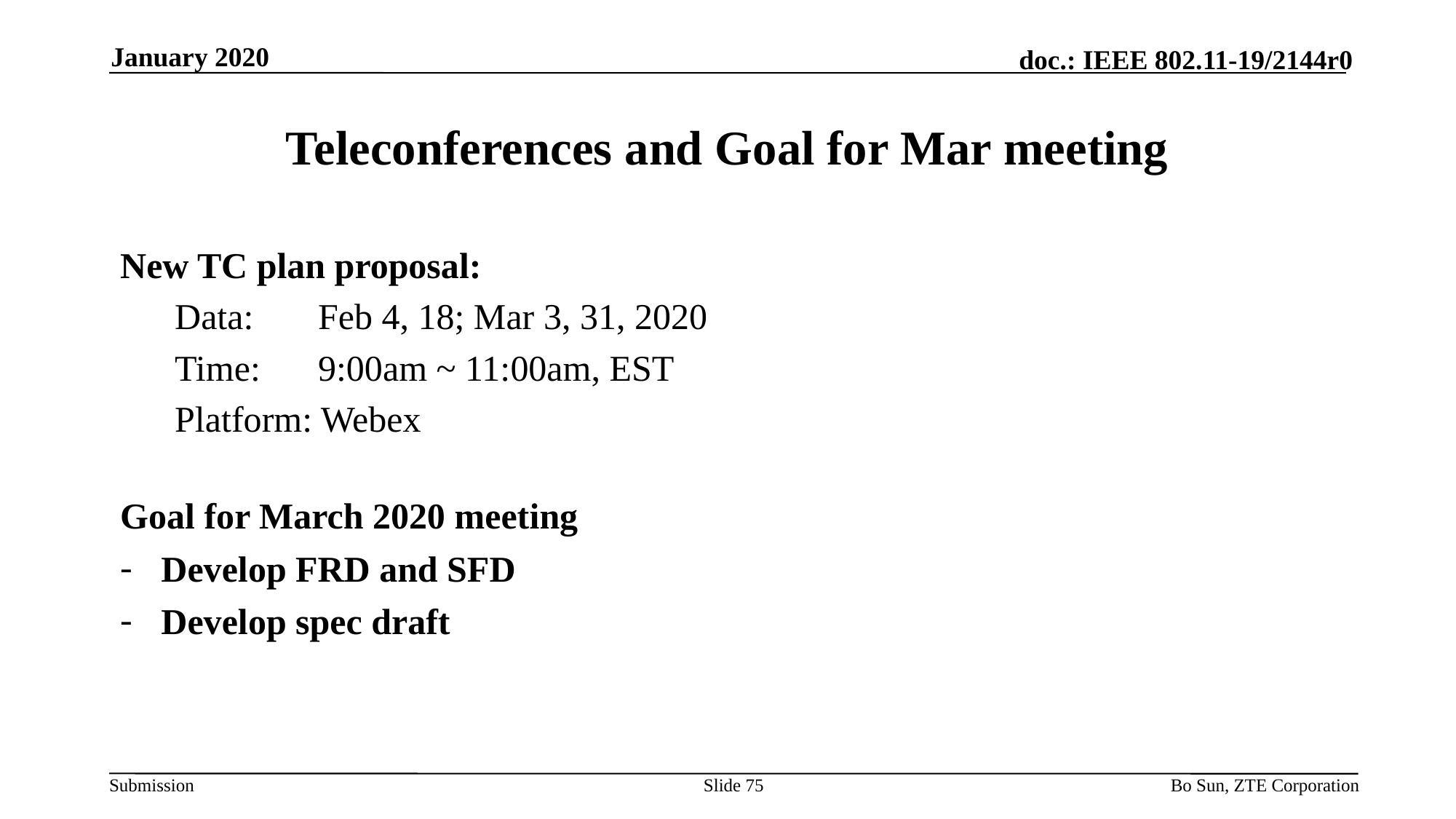

January 2020
# Teleconferences and Goal for Mar meeting
New TC plan proposal:
Data: 	Feb 4, 18; Mar 3, 31, 2020
Time: 	9:00am ~ 11:00am, EST
Platform: Webex

Goal for March 2020 meeting
Develop FRD and SFD
Develop spec draft

Slide 75
Bo Sun, ZTE Corporation